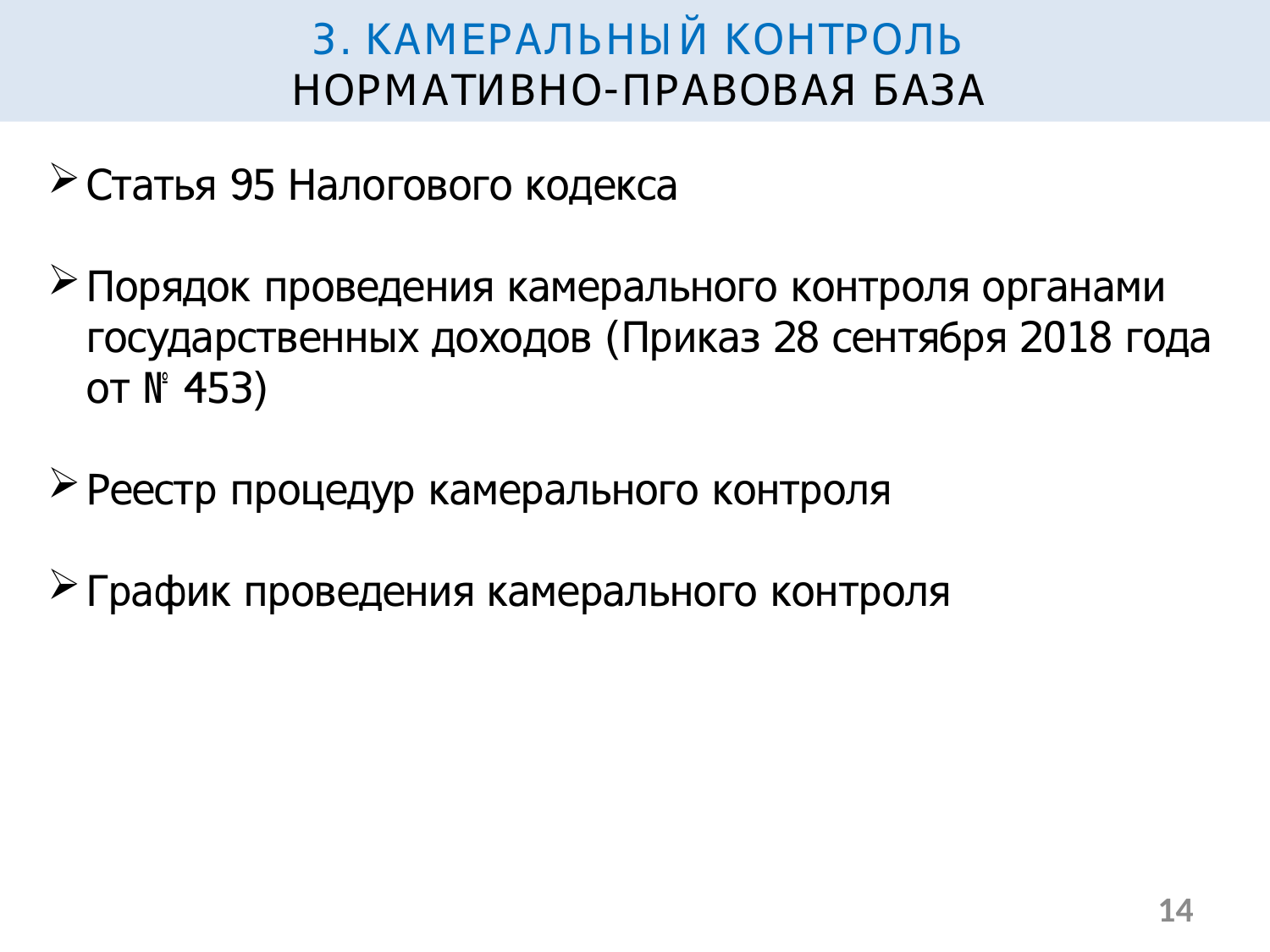

3. КАМЕРАЛЬНЫЙ КОНТРОЛЬ
НОРМАТИВНО-ПРАВОВАЯ БАЗА
Статья 95 Налогового кодекса

Порядок проведения камерального контроля органами государственных доходов (Приказ 28 сентября 2018 года от № 453)

Реестр процедур камерального контроля

График проведения камерального контроля
14